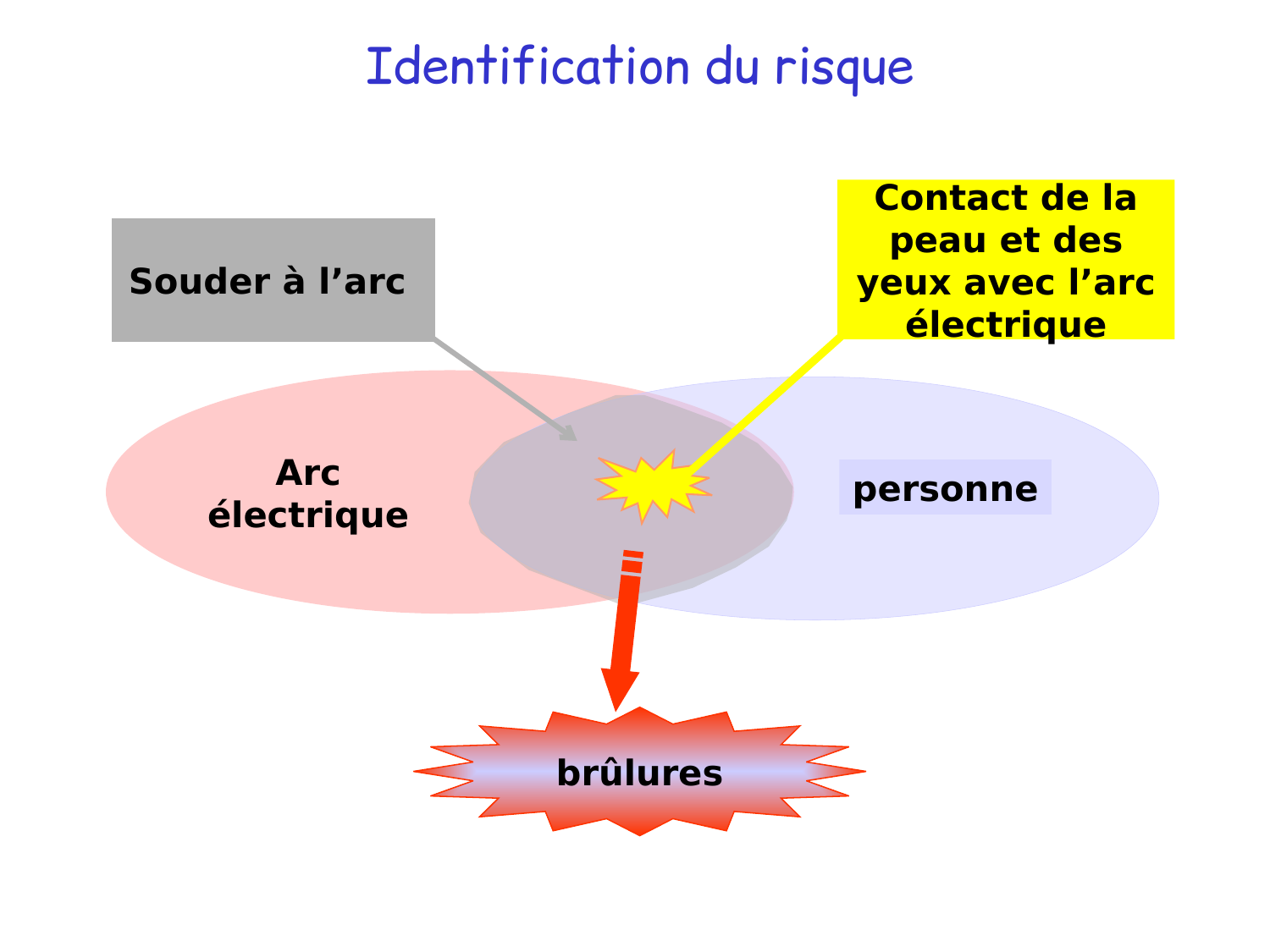

# Identification du risque
Contact de la peau et des yeux avec l’arc électrique

Souder à l’arc

Arc électrique

personne

brûlures